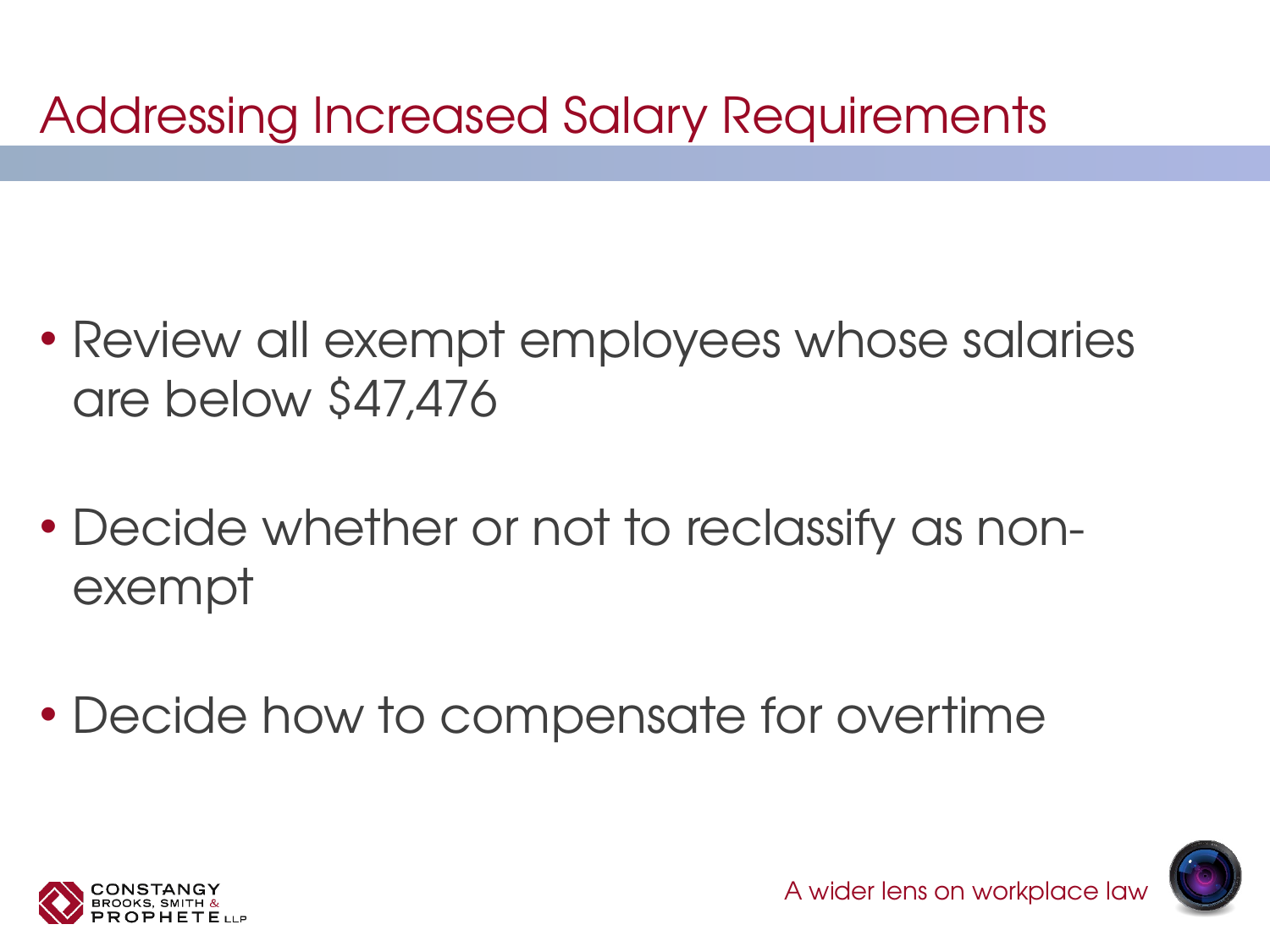

# Addressing Increased Salary Requirements
Review all exempt employees whose salaries are below $47,476
Decide whether or not to reclassify as non-exempt
Decide how to compensate for overtime